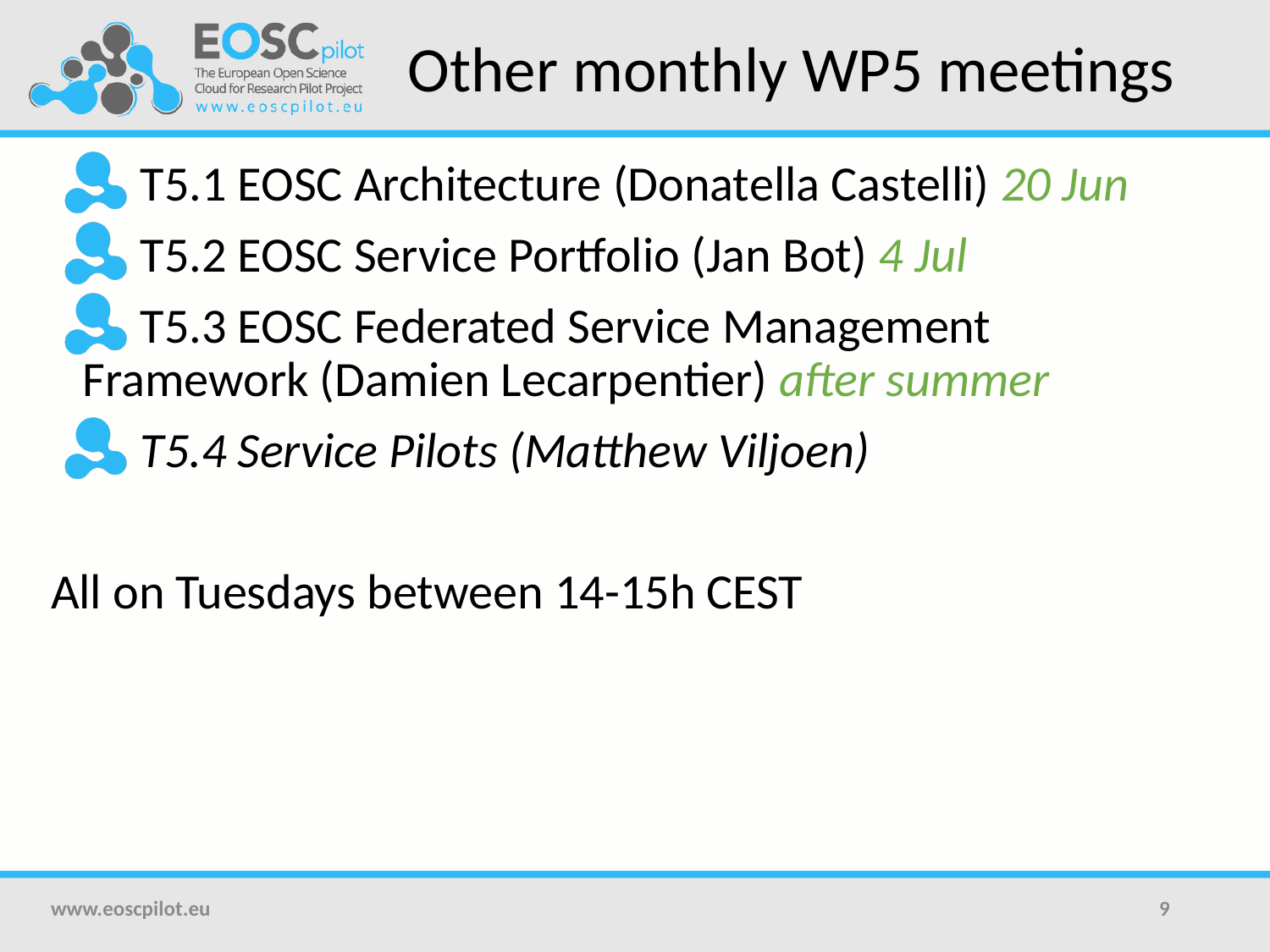

# Other monthly WP5 meetings
T5.1 EOSC Architecture (Donatella Castelli) 20 Jun
T5.2 EOSC Service Portfolio (Jan Bot) 4 Jul
T5.3 EOSC Federated Service Management Framework (Damien Lecarpentier) after summer
T5.4 Service Pilots (Matthew Viljoen)

All on Tuesdays between 14-15h CEST
www.eoscpilot.eu
9